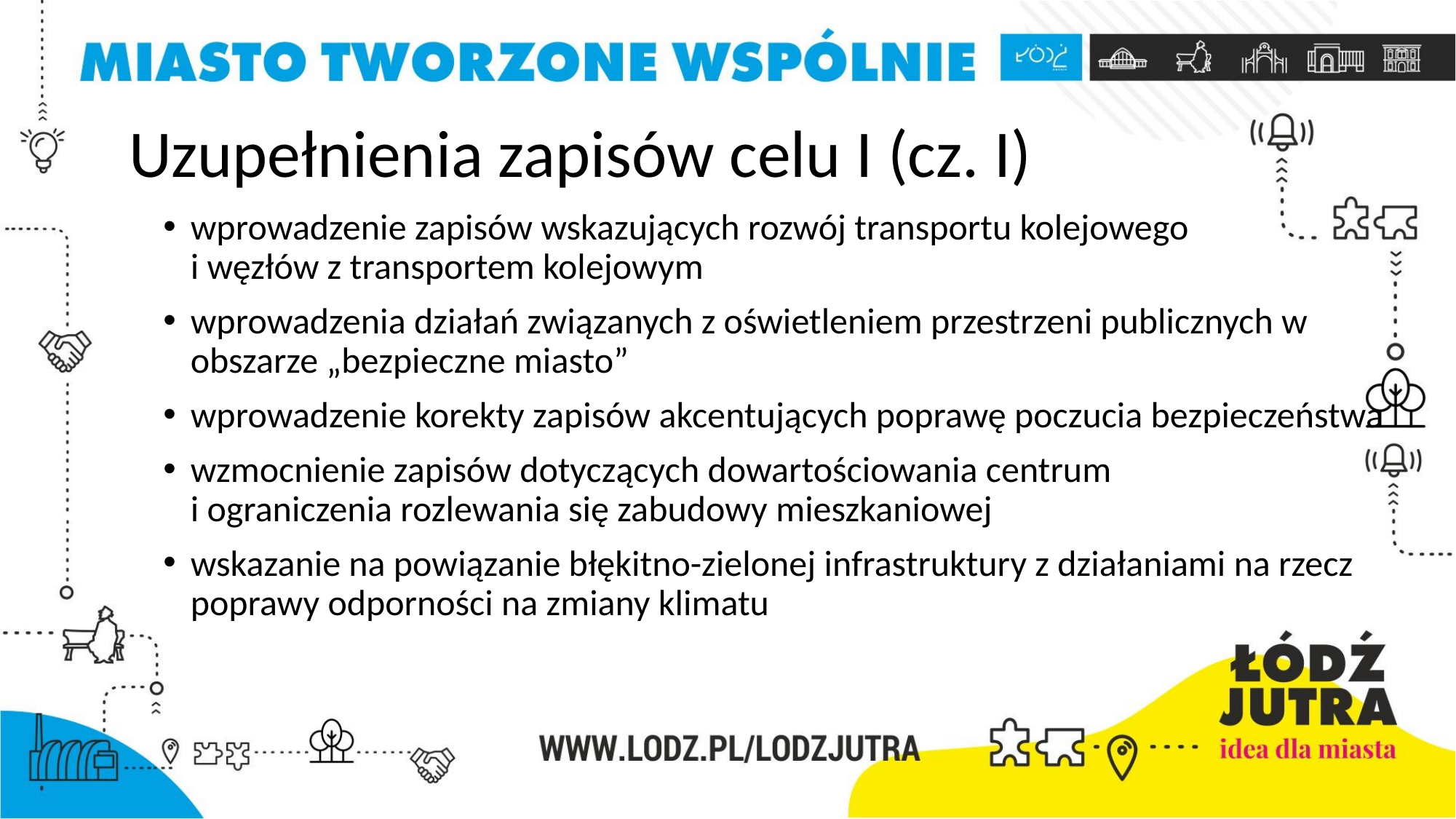

# Uzupełnienia zapisów celu I (cz. I)
wprowadzenie zapisów wskazujących rozwój transportu kolejowego
i węzłów z transportem kolejowym
wprowadzenia działań związanych z oświetleniem przestrzeni publicznych w obszarze „bezpieczne miasto”
wprowadzenie korekty zapisów akcentujących poprawę poczucia bezpieczeństwa
wzmocnienie zapisów dotyczących dowartościowania centrum
i ograniczenia rozlewania się zabudowy mieszkaniowej
wskazanie na powiązanie błękitno-zielonej infrastruktury z działaniami na rzecz poprawy odporności na zmiany klimatu